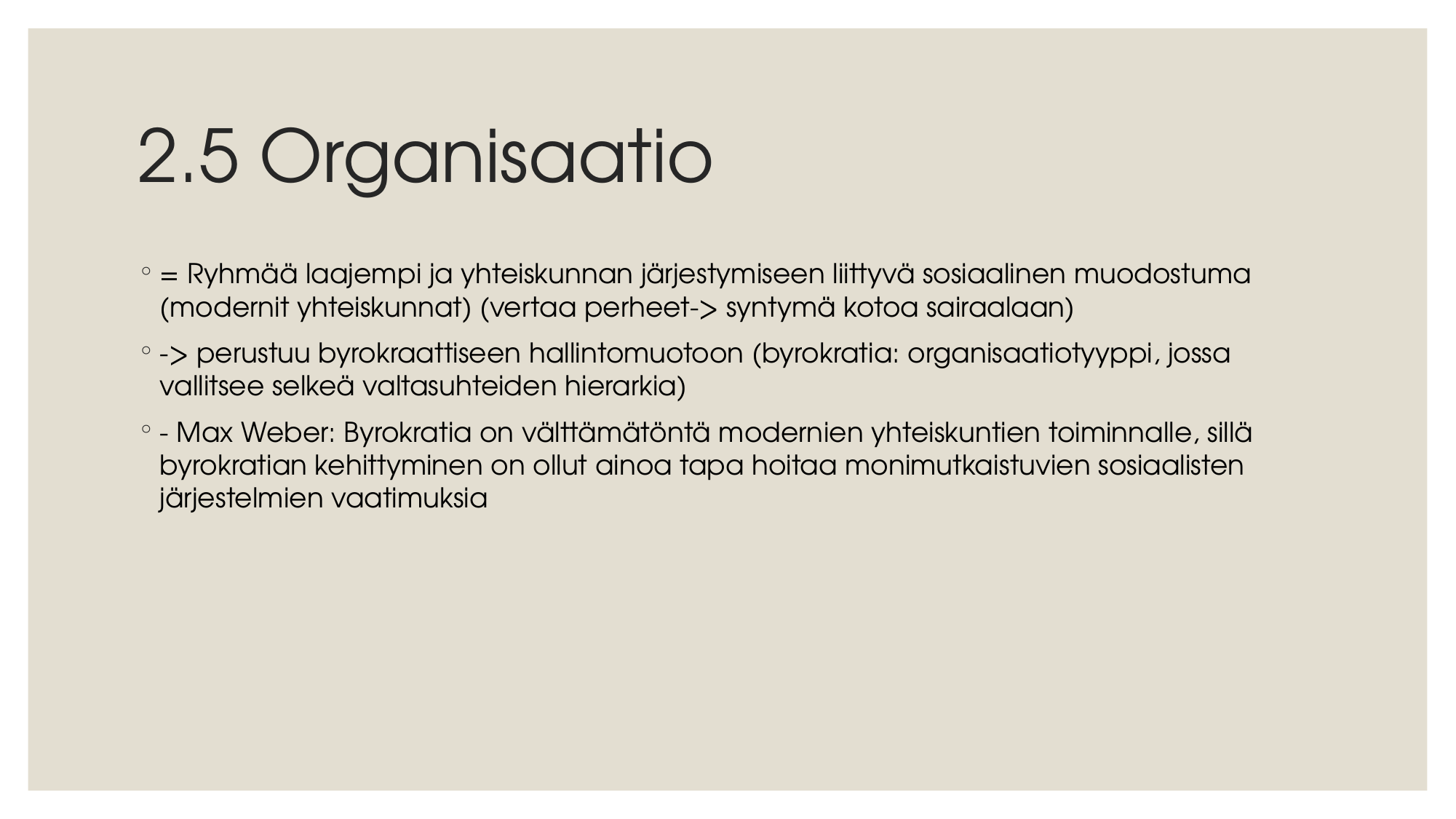

# 2.5 Organisaatio
= Ryhmää laajempi ja yhteiskunnan järjestymiseen liittyvä sosiaalinen muodostuma (modernit yhteiskunnat) (vertaa perheet-> syntymä kotoa sairaalaan)
-> perustuu byrokraattiseen hallintomuotoon (byrokratia: organisaatiotyyppi, jossa vallitsee selkeä valtasuhteiden hierarkia)
- Max Weber: Byrokratia on välttämätöntä modernien yhteiskuntien toiminnalle, sillä byrokratian kehittyminen on ollut ainoa tapa hoitaa monimutkaistuvien sosiaalisten järjestelmien vaatimuksia